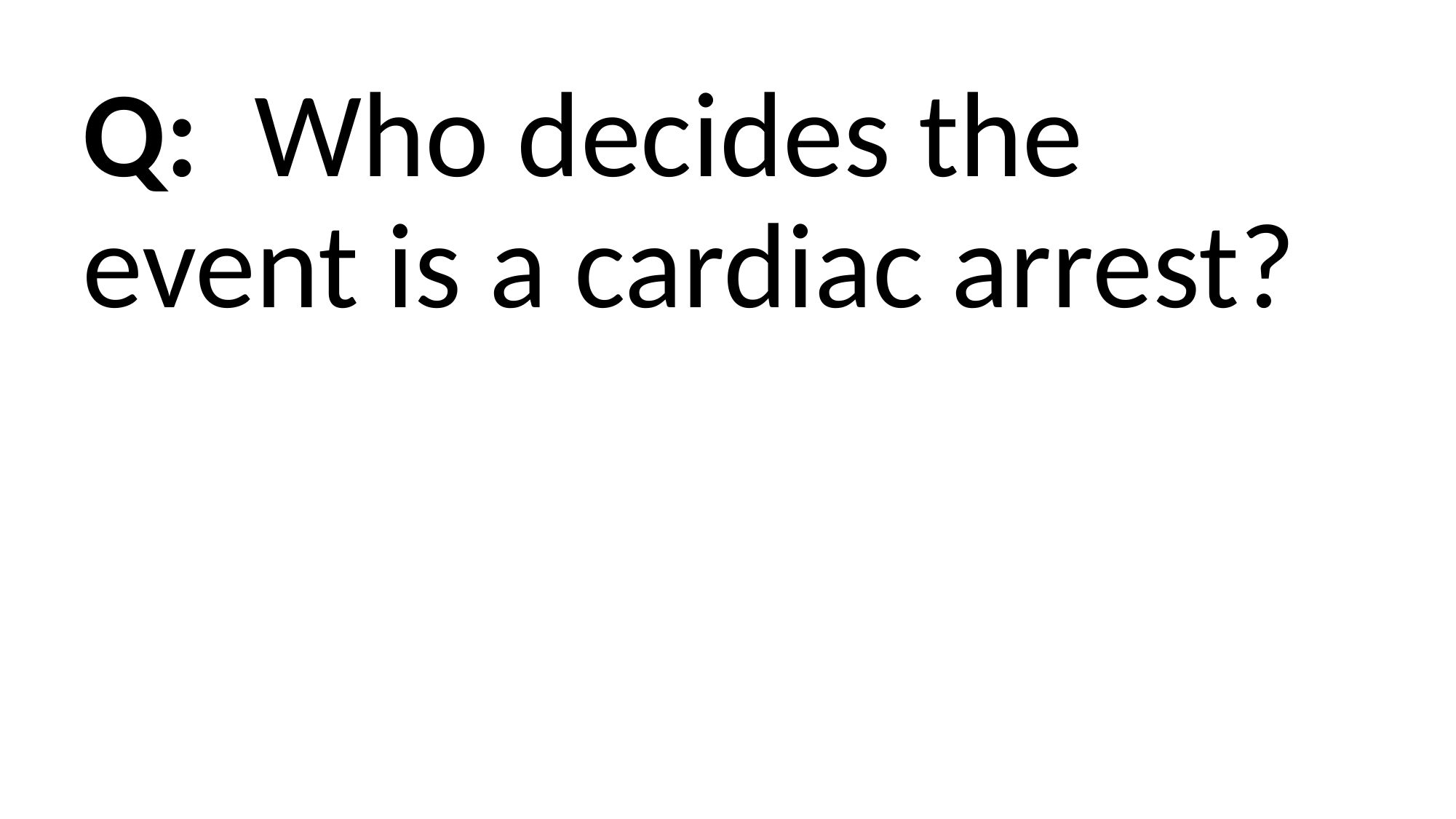

Q:  Who decides the event is a cardiac arrest?